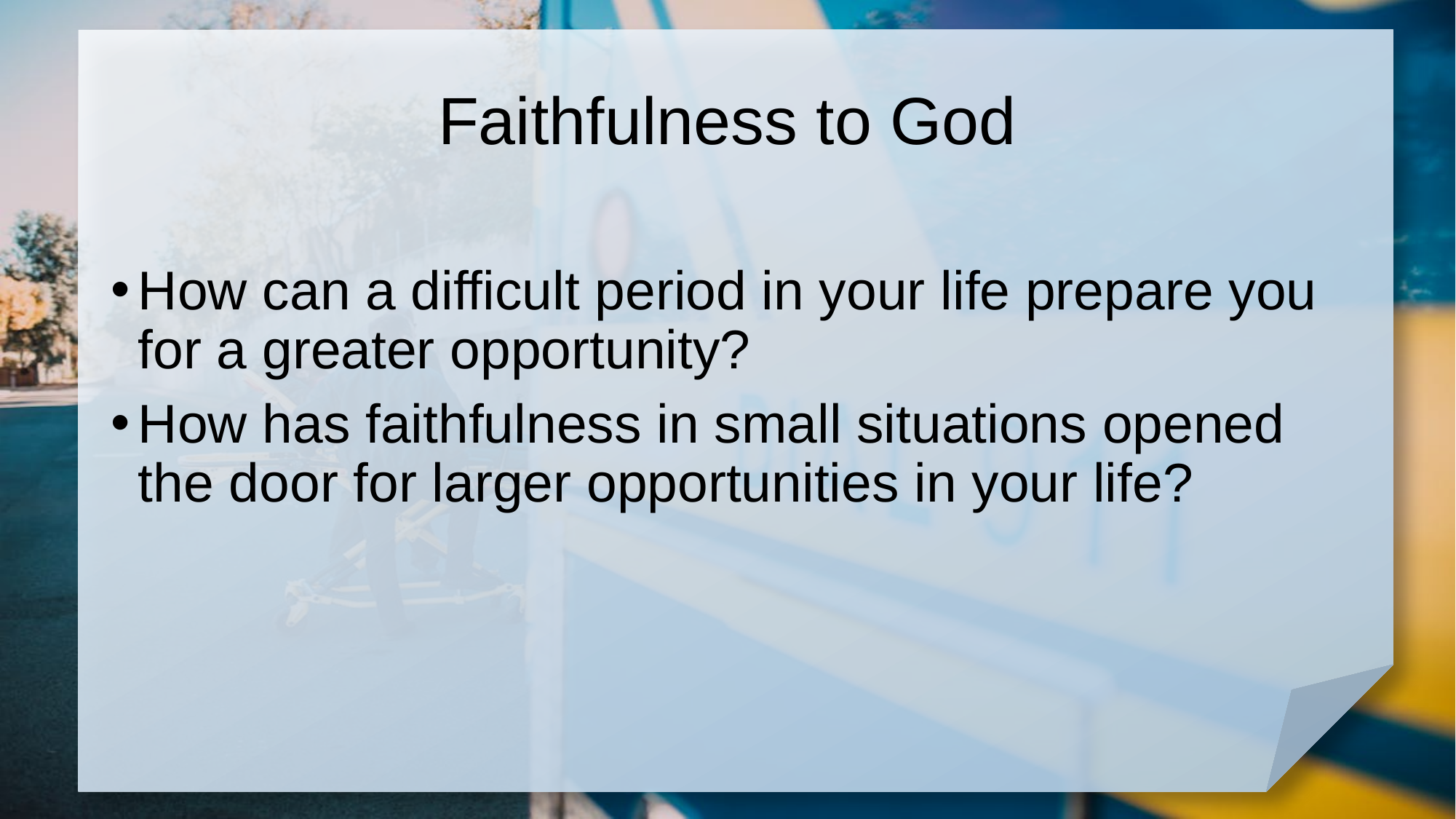

# Faithfulness to God
How can a difficult period in your life prepare you for a greater opportunity?
How has faithfulness in small situations opened the door for larger opportunities in your life?